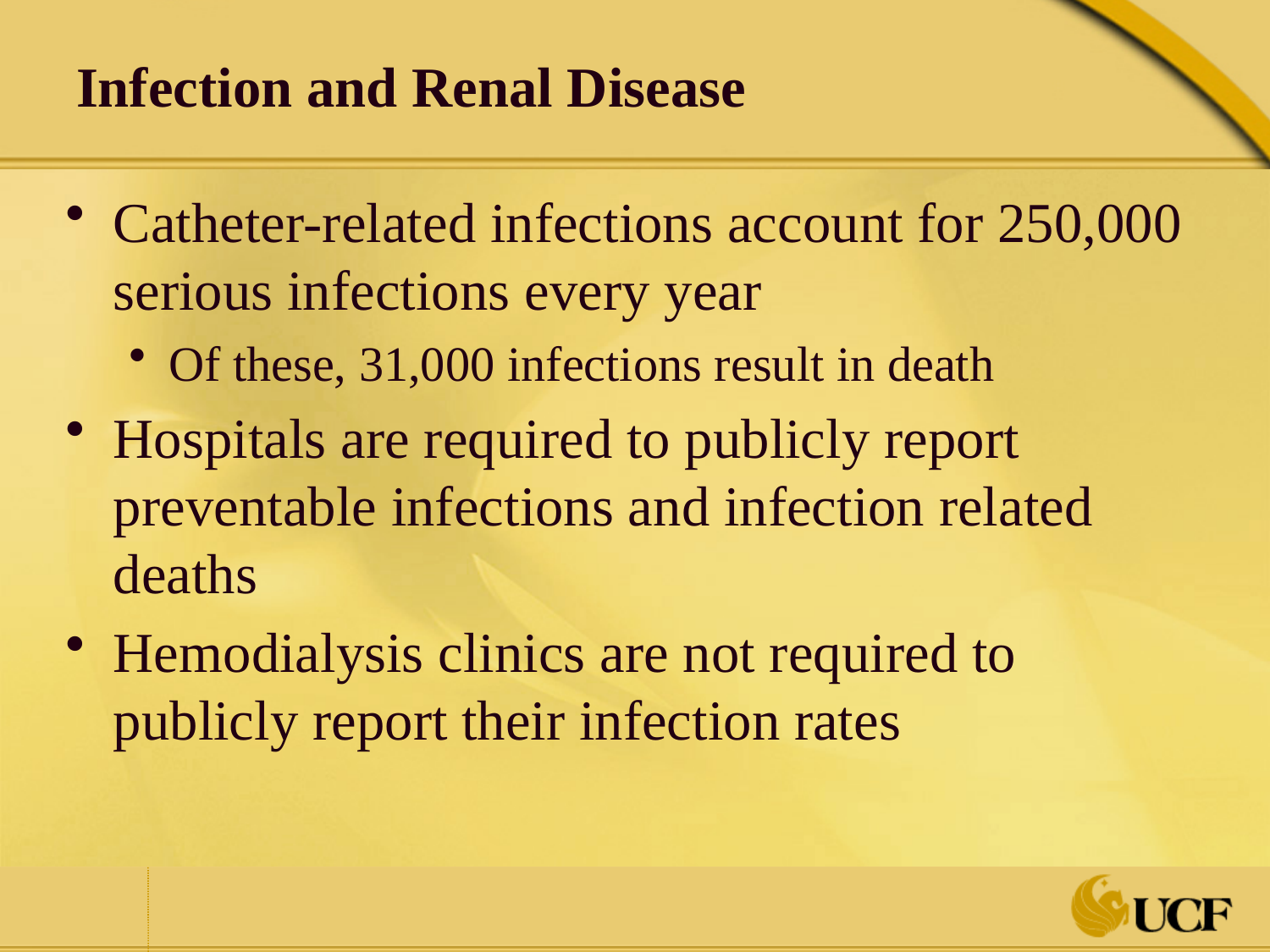

# Infection and Renal Disease
Catheter-related infections account for 250,000 serious infections every year
Of these, 31,000 infections result in death
Hospitals are required to publicly report preventable infections and infection related deaths
Hemodialysis clinics are not required to publicly report their infection rates